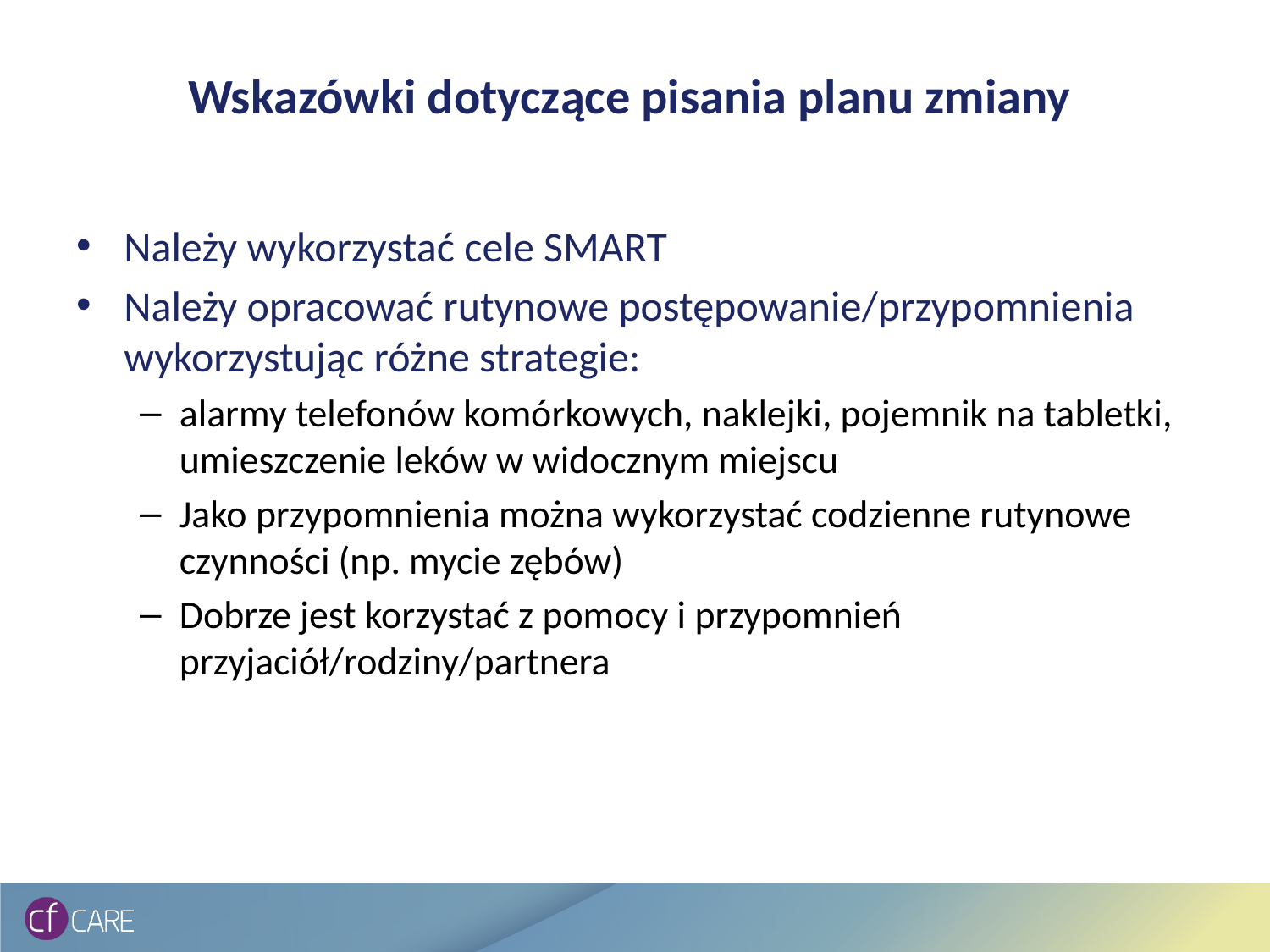

# Wskazówki dotyczące pisania planu zmiany
Należy wykorzystać cele SMART
Należy opracować rutynowe postępowanie/przypomnienia wykorzystując różne strategie:
alarmy telefonów komórkowych, naklejki, pojemnik na tabletki, umieszczenie leków w widocznym miejscu
Jako przypomnienia można wykorzystać codzienne rutynowe czynności (np. mycie zębów)
Dobrze jest korzystać z pomocy i przypomnień przyjaciół/rodziny/partnera